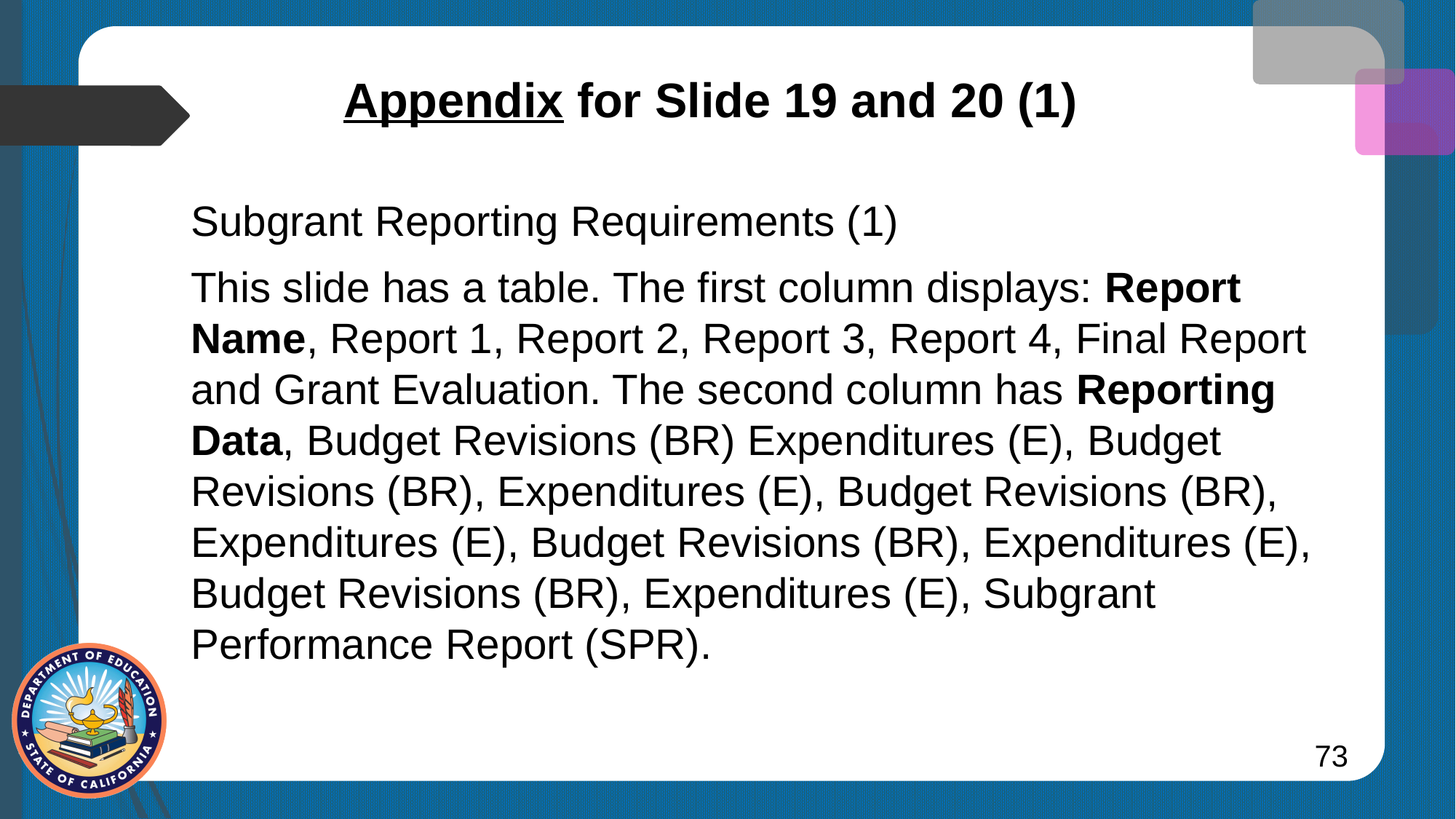

# Appendix for Slide 19 and 20 (1)
Subgrant Reporting Requirements (1)
This slide has a table. The first column displays: Report Name, Report 1, Report 2, Report 3, Report 4, Final Report and Grant Evaluation. The second column has Reporting Data, Budget Revisions (BR) Expenditures (E), Budget Revisions (BR), Expenditures (E), Budget Revisions (BR), Expenditures (E), Budget Revisions (BR), Expenditures (E), Budget Revisions (BR), Expenditures (E), Subgrant Performance Report (SPR).